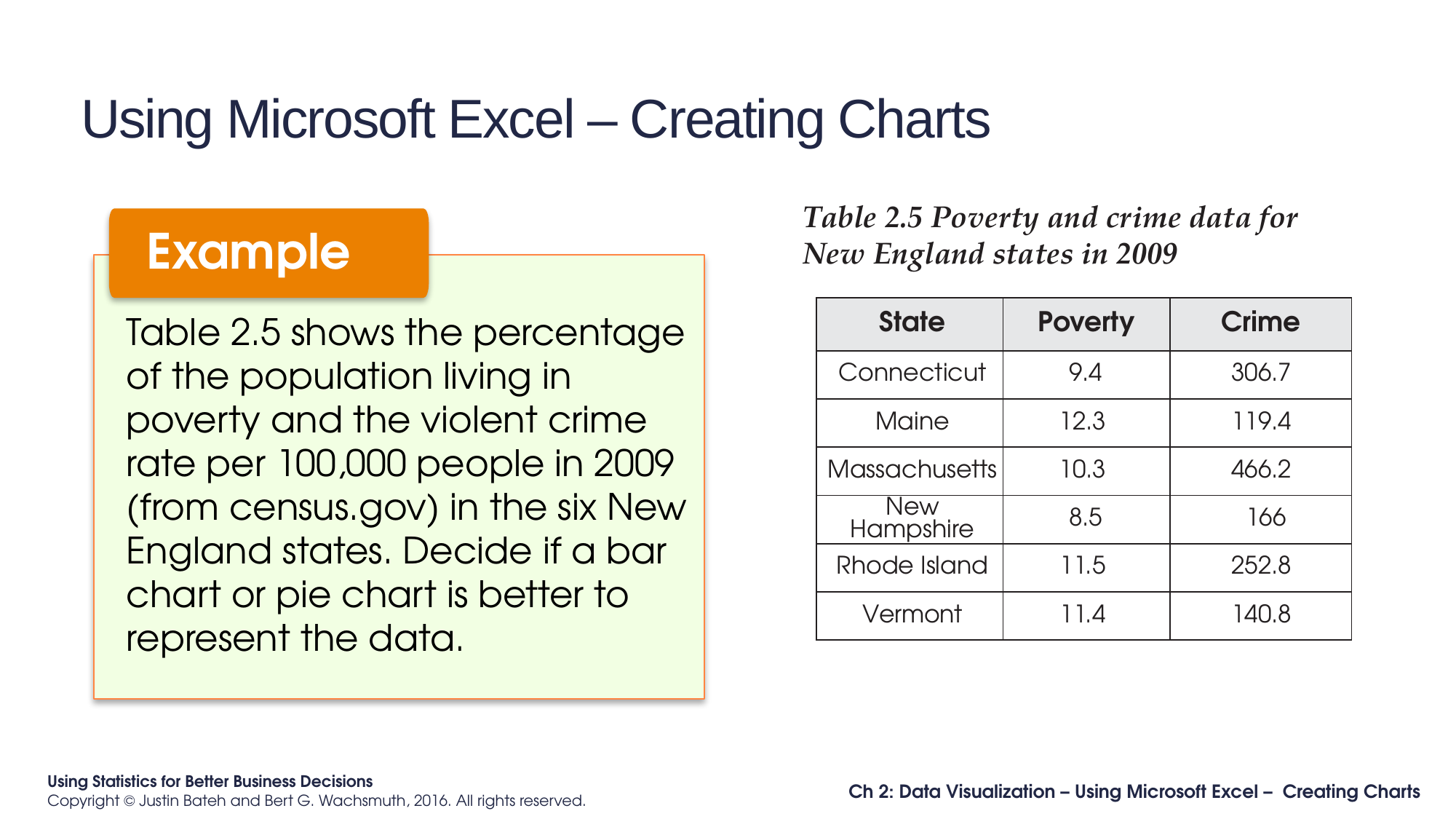

# Using Microsoft Excel – Creating Charts
Table 2.5 Poverty and crime data for New England states in 2009

Example
Table 2.5 shows the percentage of the population living in poverty and the violent crime rate per 100,000 people in 2009 (from census.gov) in the six New England states. Decide if a bar chart or pie chart is better to represent the data.

| State | Poverty | Crime |
| --- | --- | --- |
| Connecticut | 9.4 | 306.7 |
| Maine | 12.3 | 119.4 |
| Massachusetts | 10.3 | 466.2 |
| New Hampshire | 8.5 | 166 |
| Rhode Island | 11.5 | 252.8 |
| Vermont | 11.4 | 140.8 |
Ch 2: Data Visualization – Using Microsoft Excel –  Creating Charts